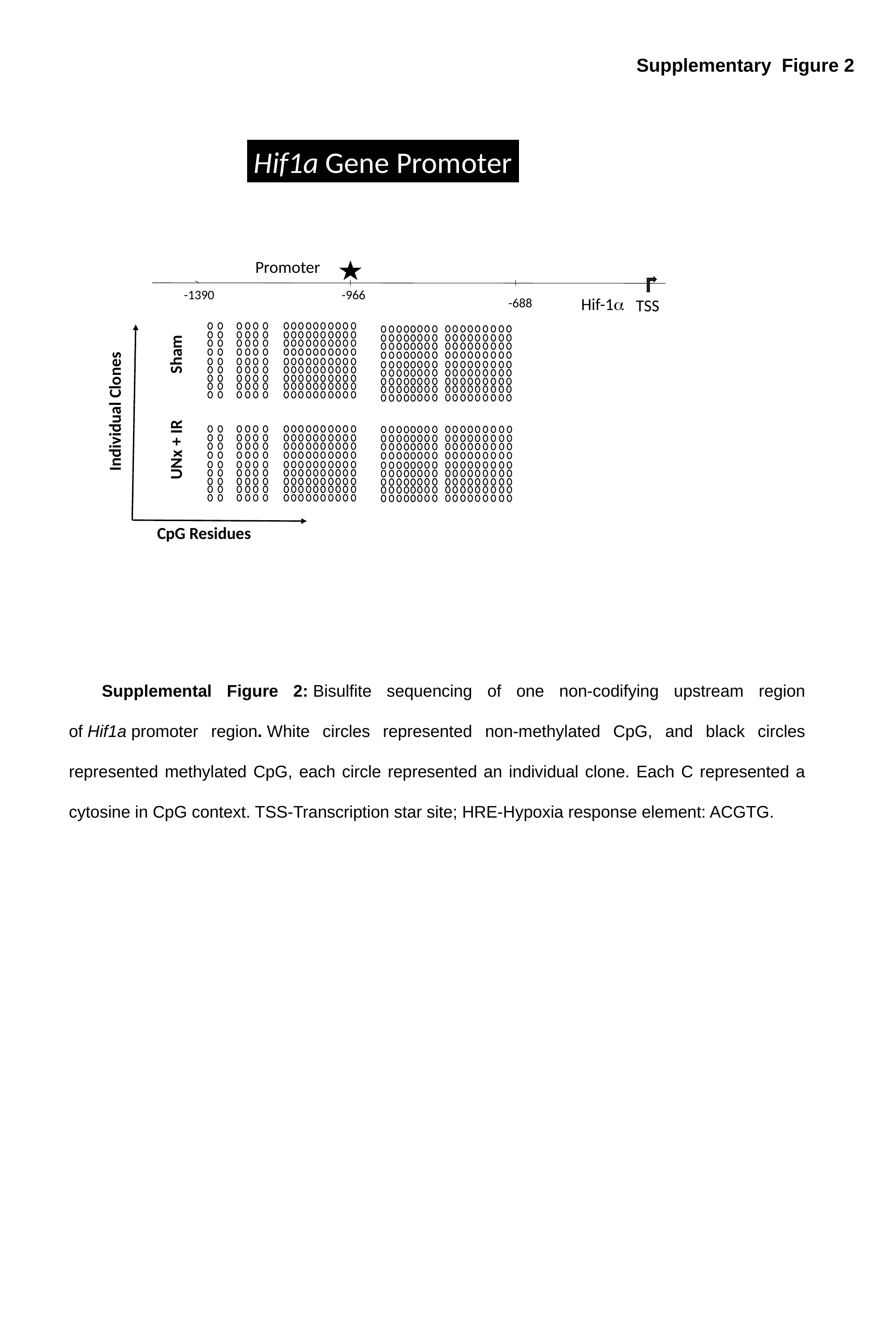

Supplementary  Figure 2
Hif1a Gene Promoter
Promoter
-1390
-966
Hif-1α
-688
TSS

Individual Clones
CpG Residues

Sham

UNx + IR
Supplemental Figure 2: Bisulfite sequencing of one non-codifying upstream region of Hif1a promoter region. White circles represented non-methylated CpG, and black circles represented methylated CpG, each circle represented an individual clone. Each C represented a cytosine in CpG context. TSS-Transcription star site; HRE-Hypoxia response element: ACGTG.